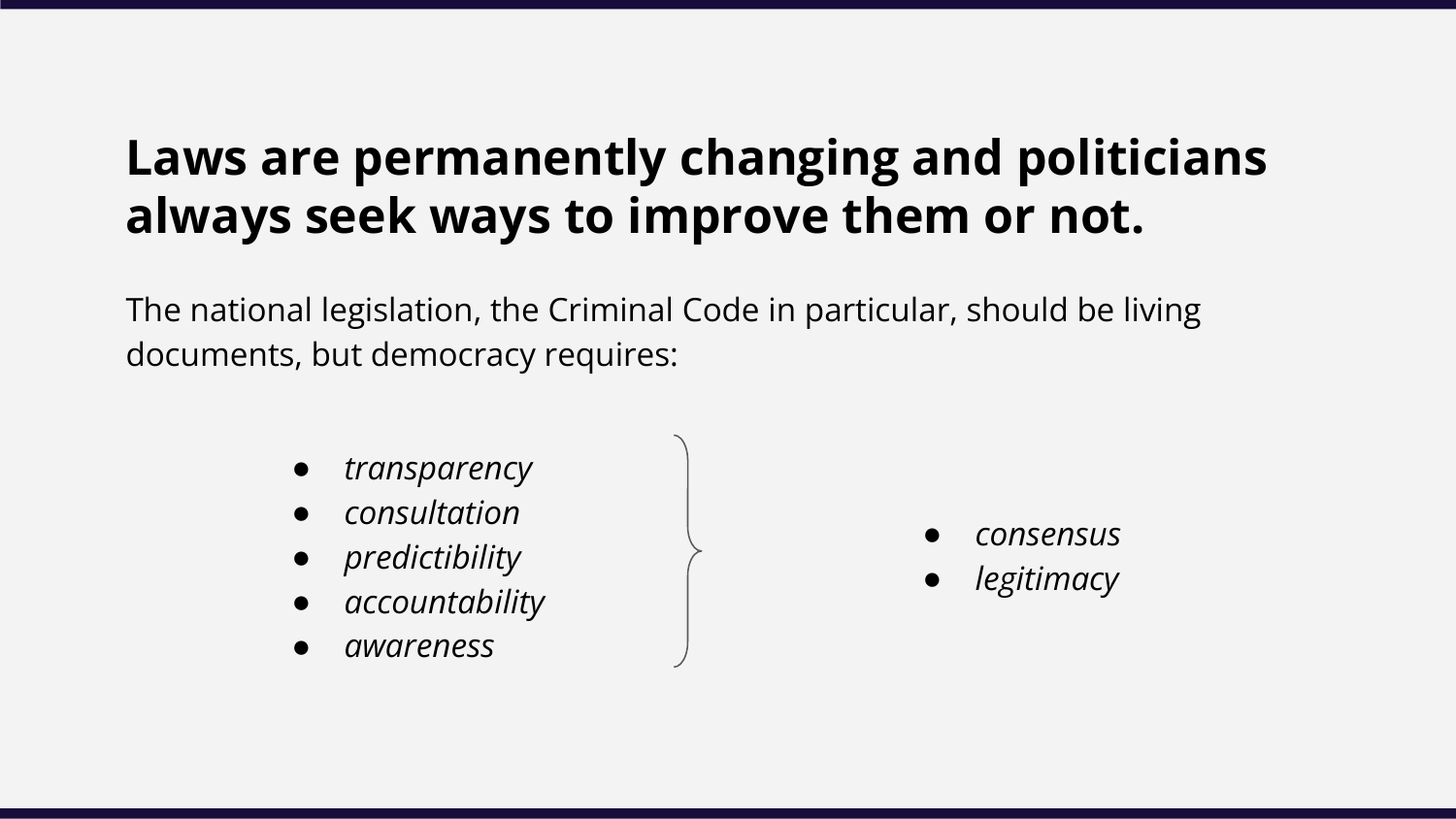

Laws are permanently changing and politicians always seek ways to improve them or not.
The national legislation, the Criminal Code in particular, should be living documents, but democracy requires:
transparency
consultation
predictibility
accountability
awareness
consensus
legitimacy